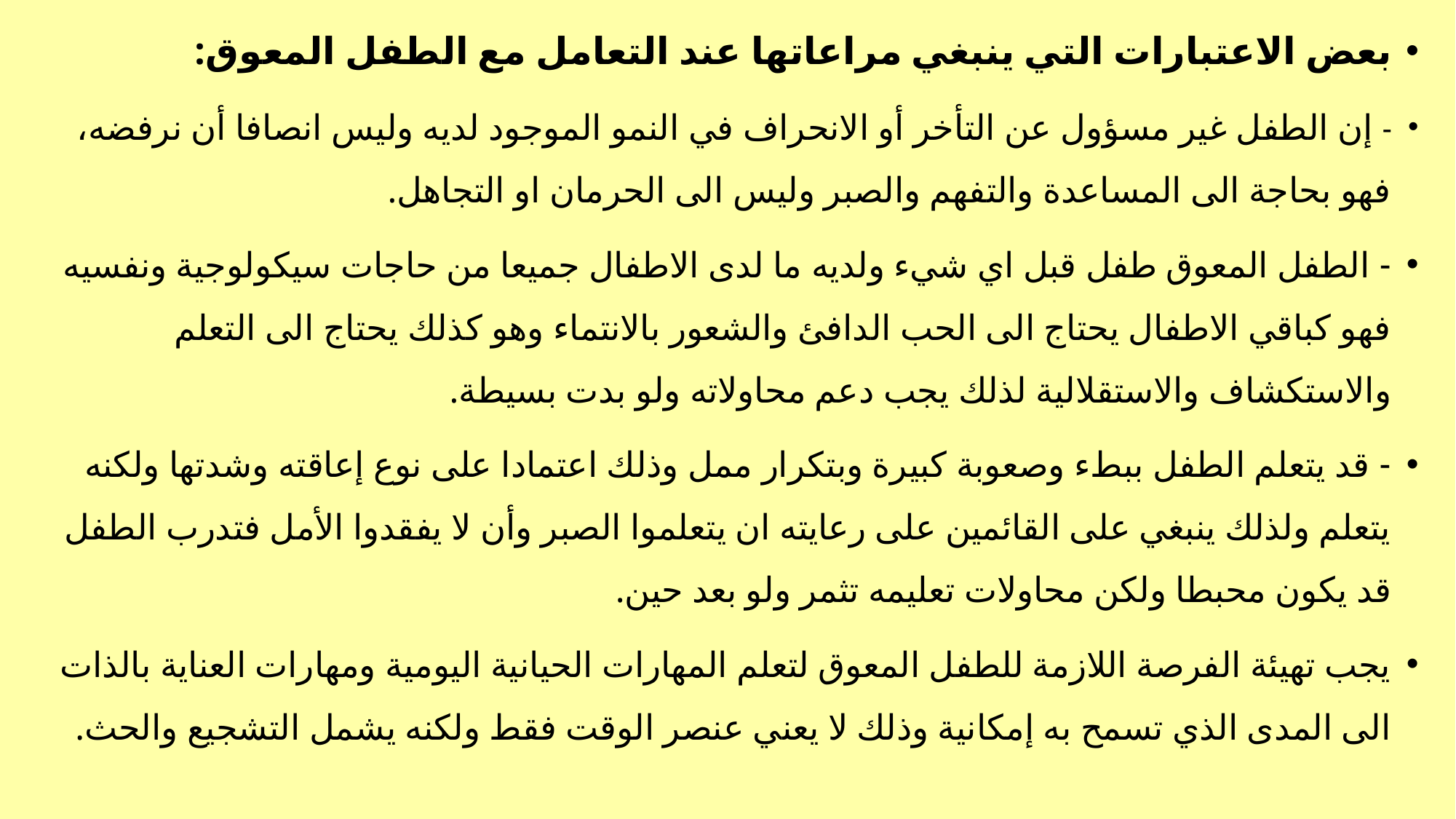

بعض الاعتبارات التي ينبغي مراعاتها عند التعامل مع الطفل المعوق:
- إن الطفل غير مسؤول عن التأخر أو الانحراف في النمو الموجود لديه وليس انصافا أن نرفضه، فهو بحاجة الى المساعدة والتفهم والصبر وليس الى الحرمان او التجاهل.
- الطفل المعوق طفل قبل اي شيء ولديه ما لدى الاطفال جميعا من حاجات سيكولوجية ونفسيه فهو كباقي الاطفال يحتاج الى الحب الدافئ والشعور بالانتماء وهو كذلك يحتاج الى التعلم والاستكشاف والاستقلالية لذلك يجب دعم محاولاته ولو بدت بسيطة.
- قد يتعلم الطفل ببطء وصعوبة كبيرة وبتكرار ممل وذلك اعتمادا على نوع إعاقته وشدتها ولكنه يتعلم ولذلك ينبغي على القائمين على رعايته ان يتعلموا الصبر وأن لا يفقدوا الأمل فتدرب الطفل قد يكون محبطا ولكن محاولات تعليمه تثمر ولو بعد حين.
يجب تهيئة الفرصة اللازمة للطفل المعوق لتعلم المهارات الحيانية اليومية ومهارات العناية بالذات الى المدى الذي تسمح به إمكانية وذلك لا يعني عنصر الوقت فقط ولكنه يشمل التشجيع والحث.